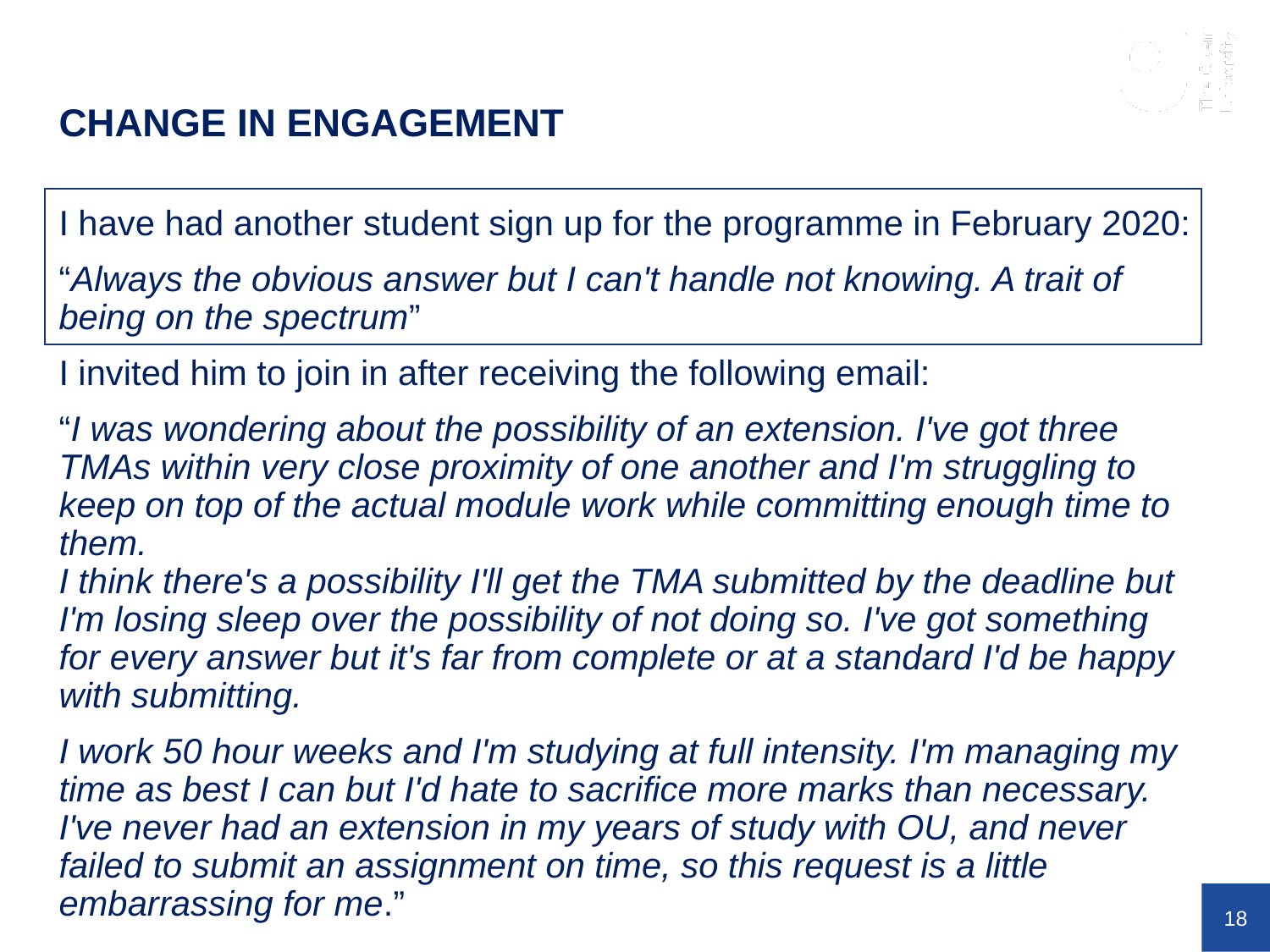

CHANGE IN ENGAGEMENT

I have had another student sign up for the programme in February 2020:
“Always the obvious answer but I can't handle not knowing. A trait of being on the spectrum”
I invited him to join in after receiving the following email:
“I was wondering about the possibility of an extension. I've got three TMAs within very close proximity of one another and I'm struggling to keep on top of the actual module work while committing enough time to them.
I think there's a possibility I'll get the TMA submitted by the deadline but I'm losing sleep over the possibility of not doing so. I've got something for every answer but it's far from complete or at a standard I'd be happy with submitting.
I work 50 hour weeks and I'm studying at full intensity. I'm managing my time as best I can but I'd hate to sacrifice more marks than necessary. I've never had an extension in my years of study with OU, and never failed to submit an assignment on time, so this request is a little embarrassing for me.”